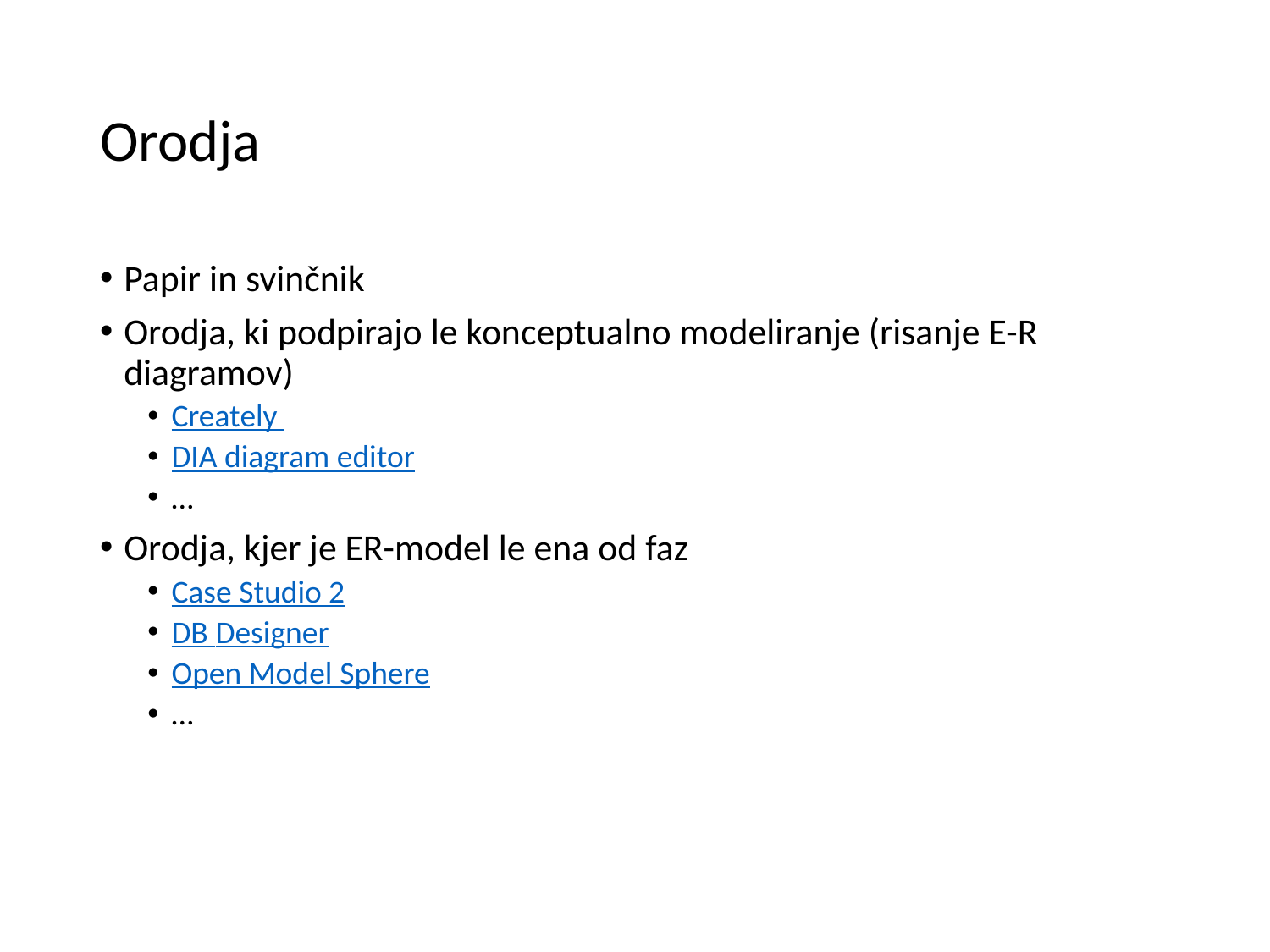

# Orodja
Papir in svinčnik
Orodja, ki podpirajo le konceptualno modeliranje (risanje E-R diagramov)
Creately
DIA diagram editor
…
Orodja, kjer je ER-model le ena od faz
Case Studio 2
DB Designer
Open Model Sphere
…